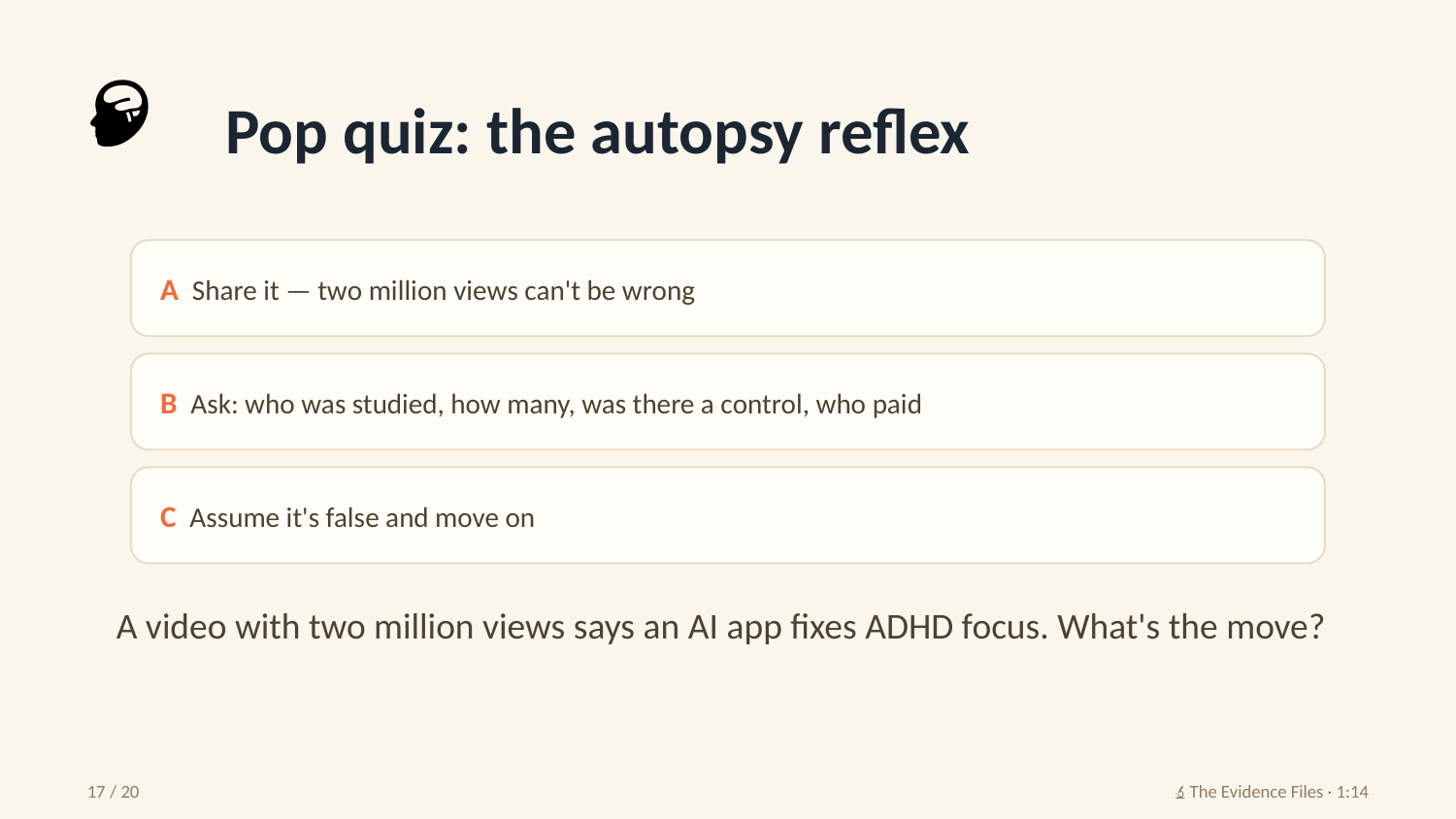

🧠
Pop quiz: the autopsy reflex

A  Share it — two million views can't be wrong

B  Ask: who was studied, how many, was there a control, who paid

C  Assume it's false and move on
A video with two million views says an AI app fixes ADHD focus. What's the move?
17 / 20
🔬 The Evidence Files · 1:14